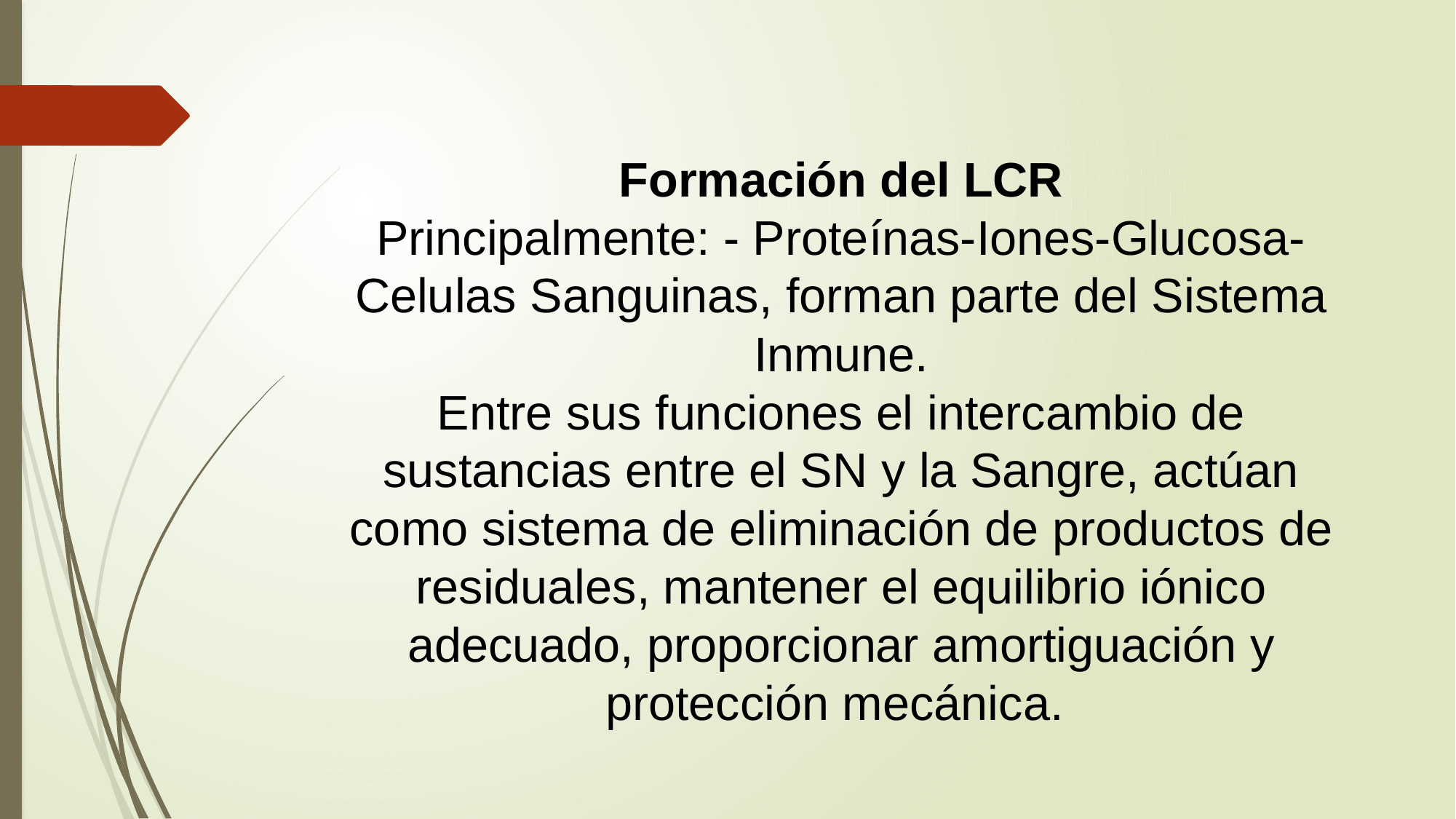

# Formación del LCR Principalmente: - Proteínas-Iones-Glucosa-Celulas Sanguinas, forman parte del Sistema Inmune. Entre sus funciones el intercambio de sustancias entre el SN y la Sangre, actúan como sistema de eliminación de productos de residuales, mantener el equilibrio iónico adecuado, proporcionar amortiguación y protección mecánica.